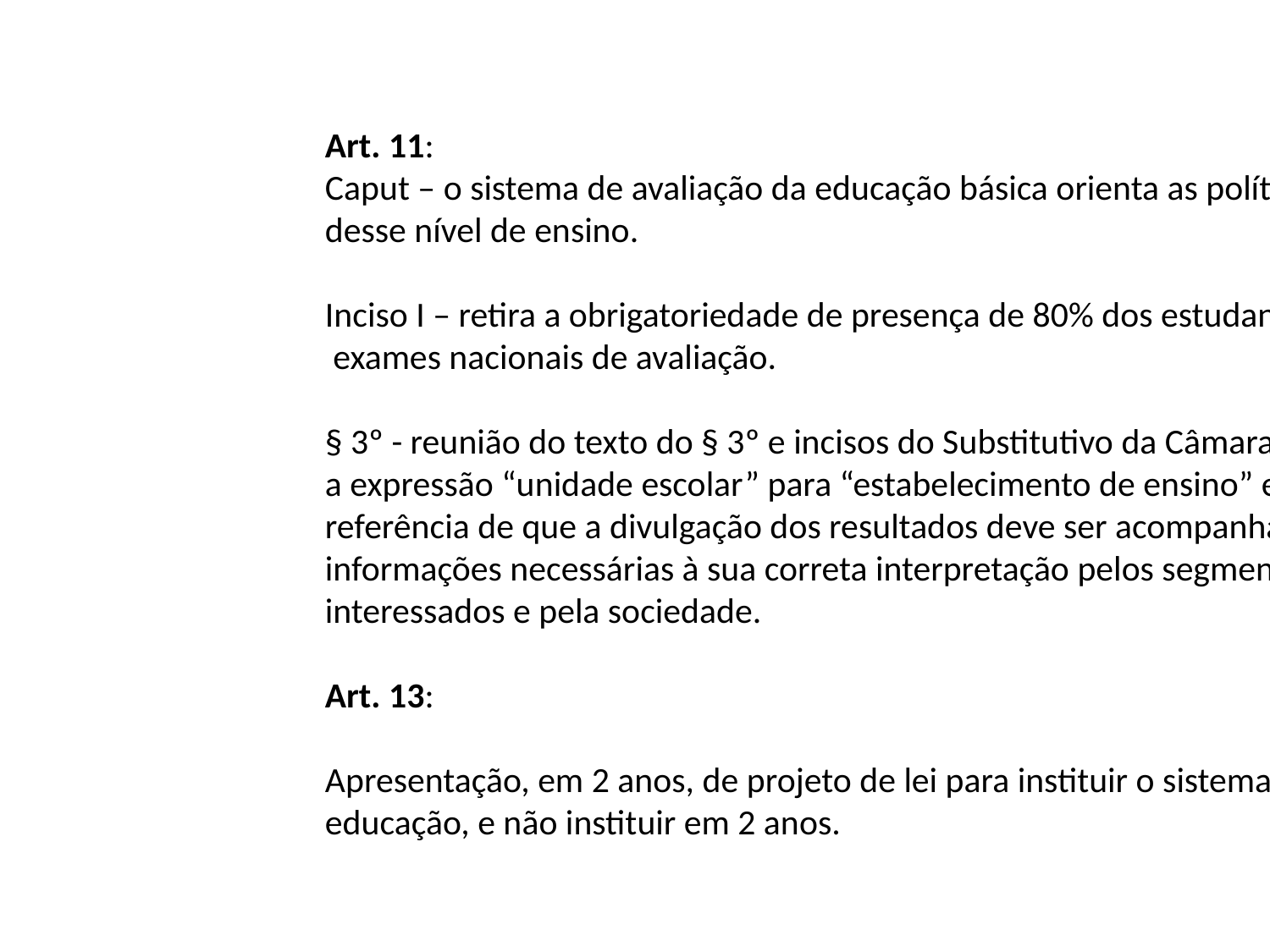

Art. 11:
Caput – o sistema de avaliação da educação básica orienta as políticas públicas
desse nível de ensino.

Inciso I – retira a obrigatoriedade de presença de 80% dos estudantes nos
 exames nacionais de avaliação.

§ 3º - reunião do texto do § 3º e incisos do Substitutivo da Câmara, modificando
a expressão “unidade escolar” para “estabelecimento de ensino” e suprimindo a
referência de que a divulgação dos resultados deve ser acompanhada de
informações necessárias à sua correta interpretação pelos segmentos
interessados e pela sociedade.

Art. 13:

Apresentação, em 2 anos, de projeto de lei para instituir o sistema nacional de
educação, e não instituir em 2 anos.